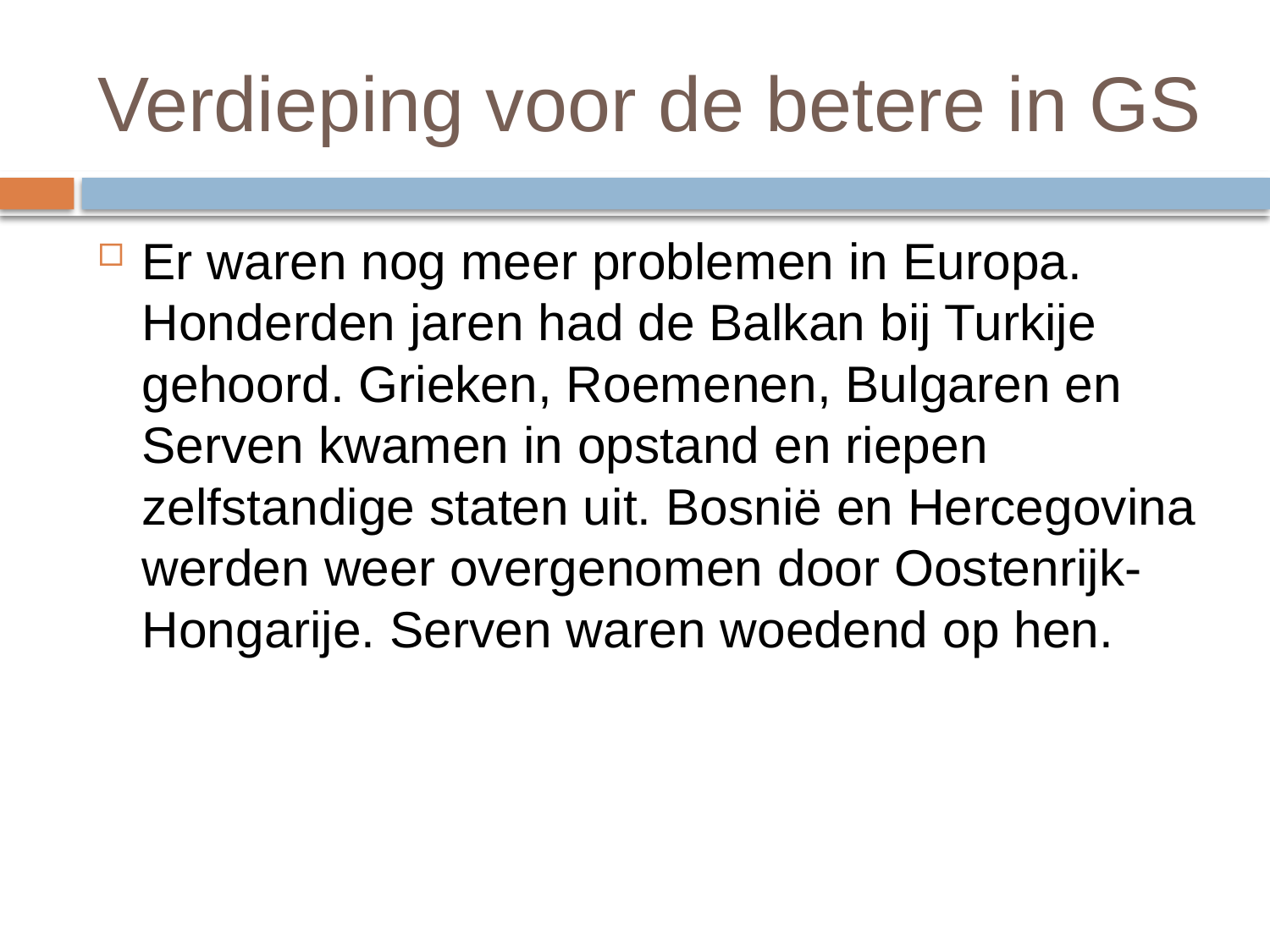

# Verdieping voor de betere in GS
Er waren nog meer problemen in Europa. Honderden jaren had de Balkan bij Turkije gehoord. Grieken, Roemenen, Bulgaren en Serven kwamen in opstand en riepen zelfstandige staten uit. Bosnië en Hercegovina werden weer overgenomen door Oostenrijk-Hongarije. Serven waren woedend op hen.